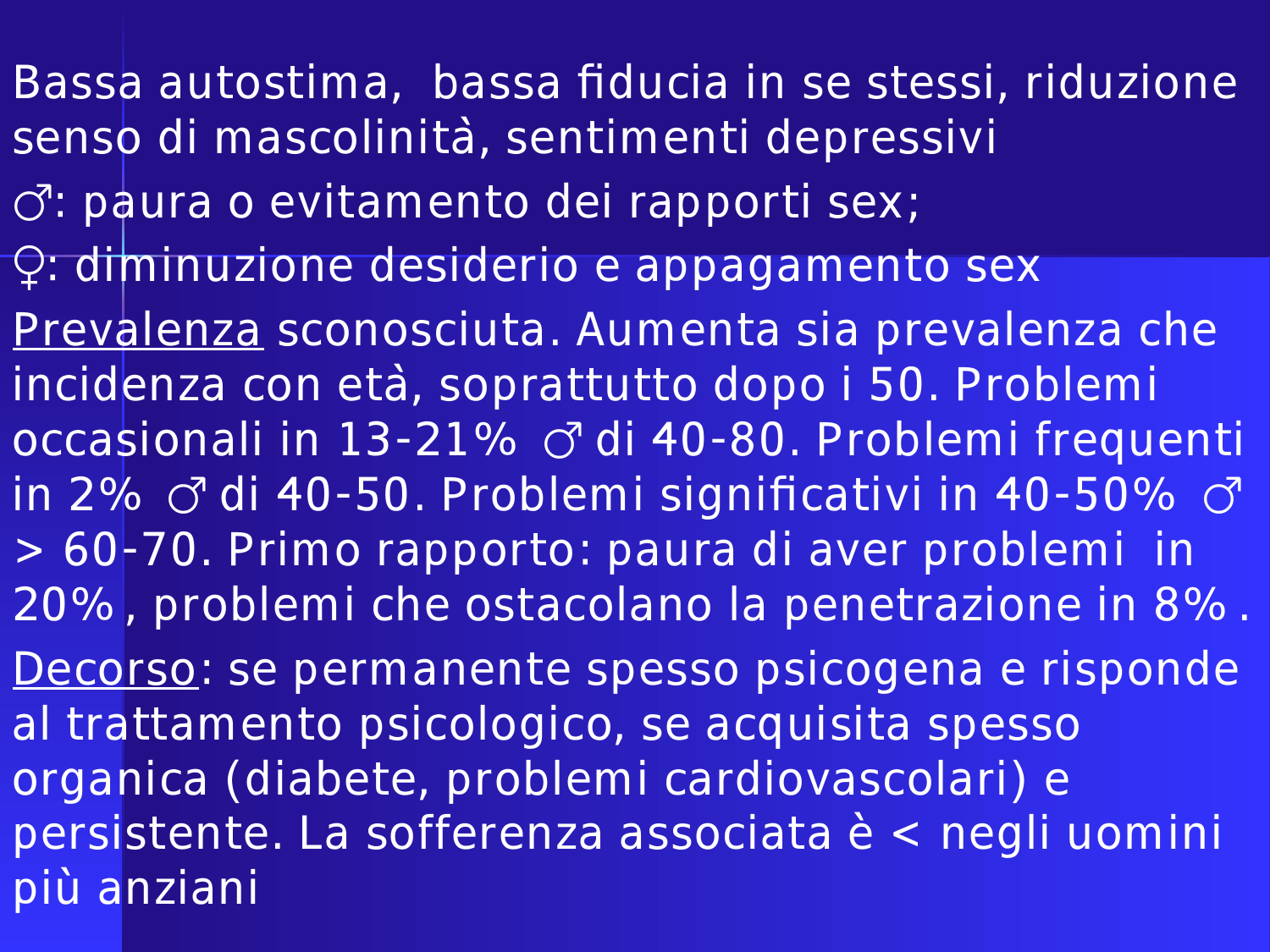

Bassa autostima,  bassa fiducia in se stessi, riduzione senso di mascolinità, sentimenti depressivi
♂: paura o evitamento dei rapporti sex;
♀: diminuzione desiderio e appagamento sex
Prevalenza sconosciuta. Aumenta sia prevalenza che incidenza con età, soprattutto dopo i 50. Problemi occasionali in 13-21% ♂ di 40-80. Problemi frequenti in 2% ♂ di 40-50. Problemi significativi in 40-50% ♂ > 60-70. Primo rapporto: paura di aver problemi  in 20%, problemi che ostacolano la penetrazione in 8%.
Decorso: se permanente spesso psicogena e risponde al trattamento psicologico, se acquisita spesso organica (diabete, problemi cardiovascolari) e persistente. La sofferenza associata è < negli uomini più anziani